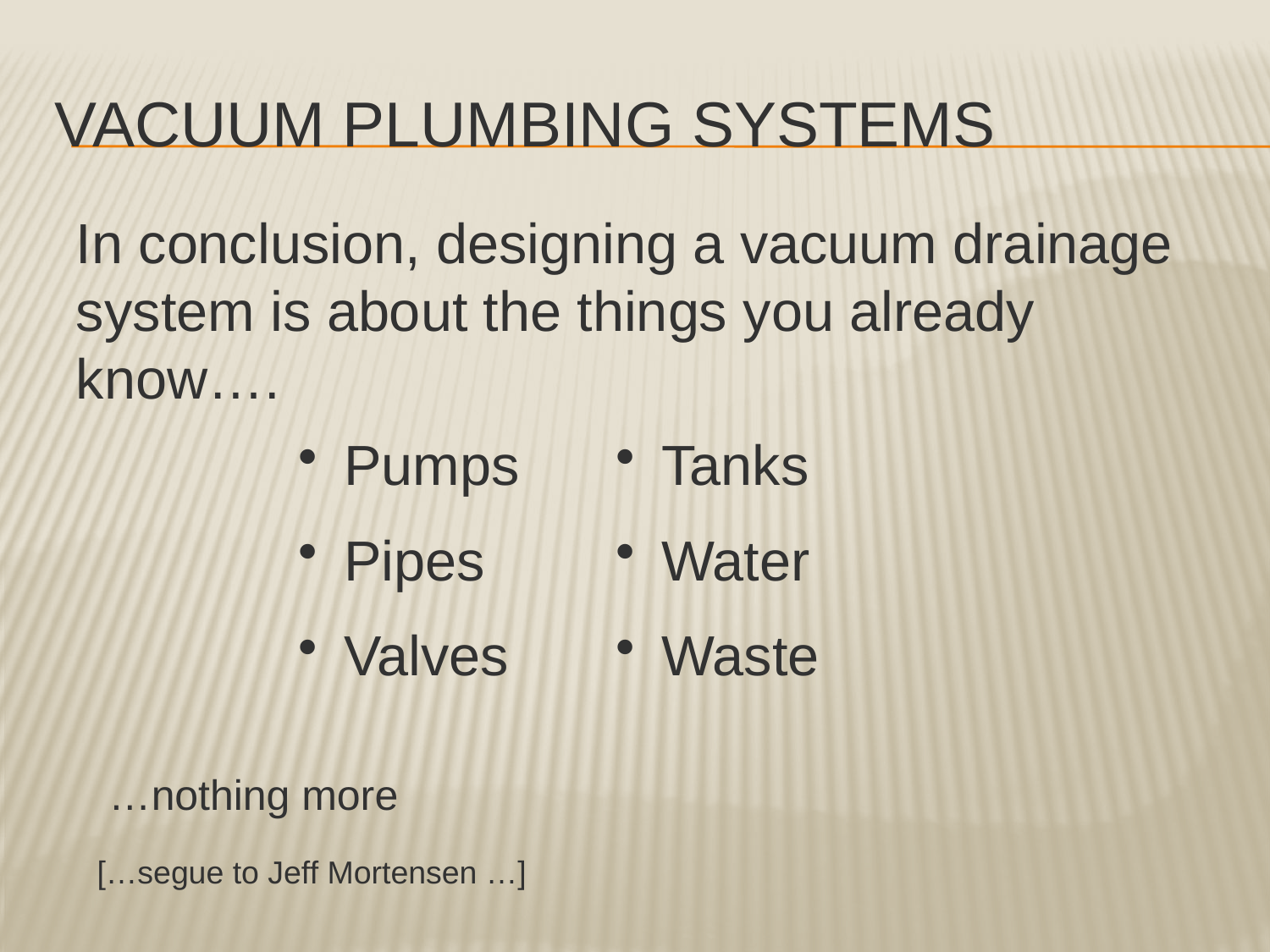

Vacuum plumbing systems
In conclusion, designing a vacuum drainage system is about the things you already know….
 Pumps
 Tanks
 Pipes
 Water
 Valves
 Waste
 …nothing more
[…segue to Jeff Mortensen …]